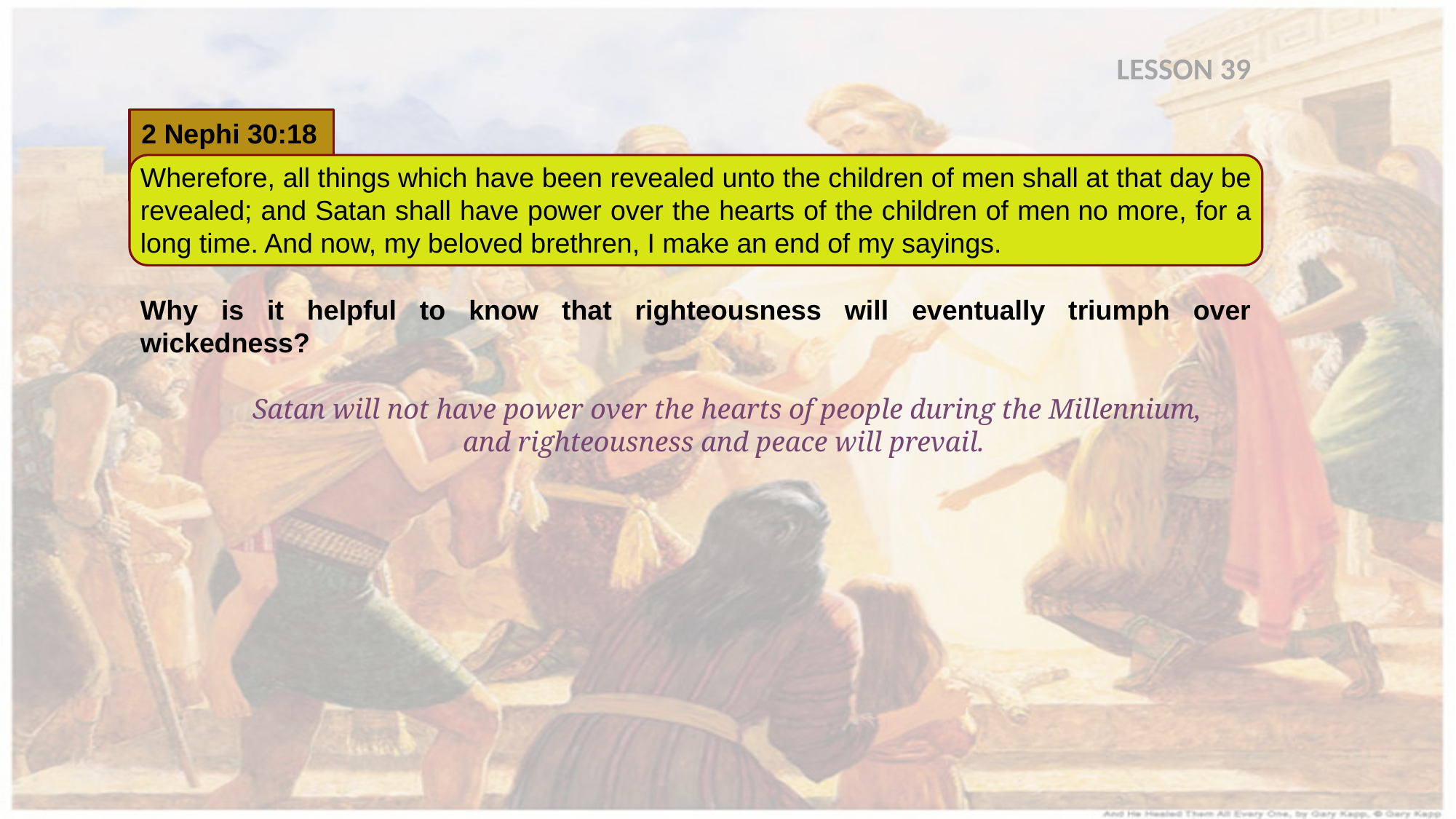

LESSON 39

2 Nephi 30:18

Wherefore, all things which have been revealed unto the children of men shall at that day be revealed; and Satan shall have power over the hearts of the children of men no more, for a long time. And now, my beloved brethren, I make an end of my sayings.
Why is it helpful to know that righteousness will eventually triumph over wickedness?
Satan will not have power over the hearts of people during the Millennium, and righteousness and peace will prevail.